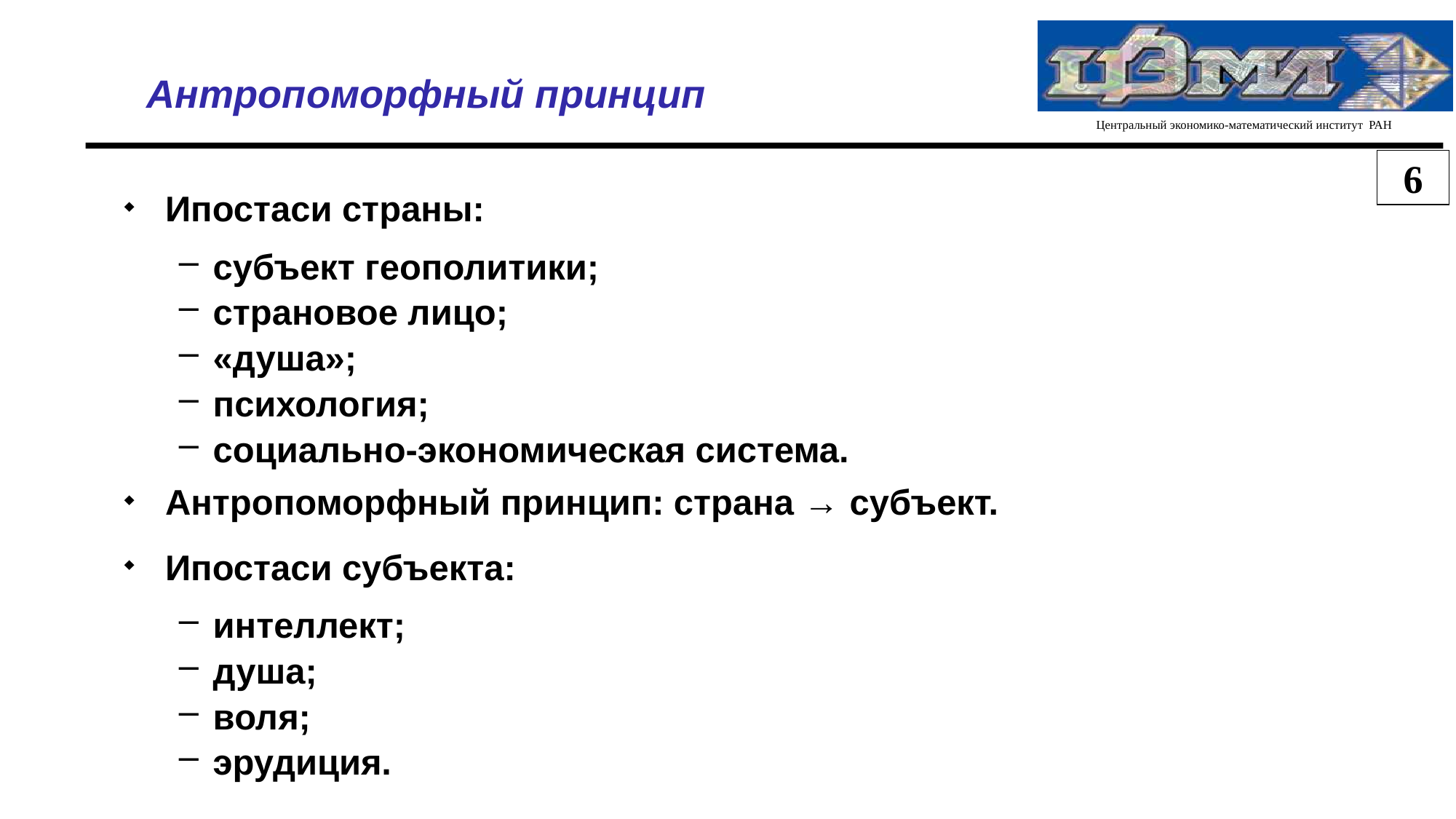

Антропоморфный принцип
6

Ипостаси страны:
субъект геополитики;
страновое лицо;
«душа»;
психология;
социально-экономическая система.
Антропоморфный принцип: страна → субъект.
Ипостаси субъекта:
интеллект;
душа;
воля;
эрудиция.